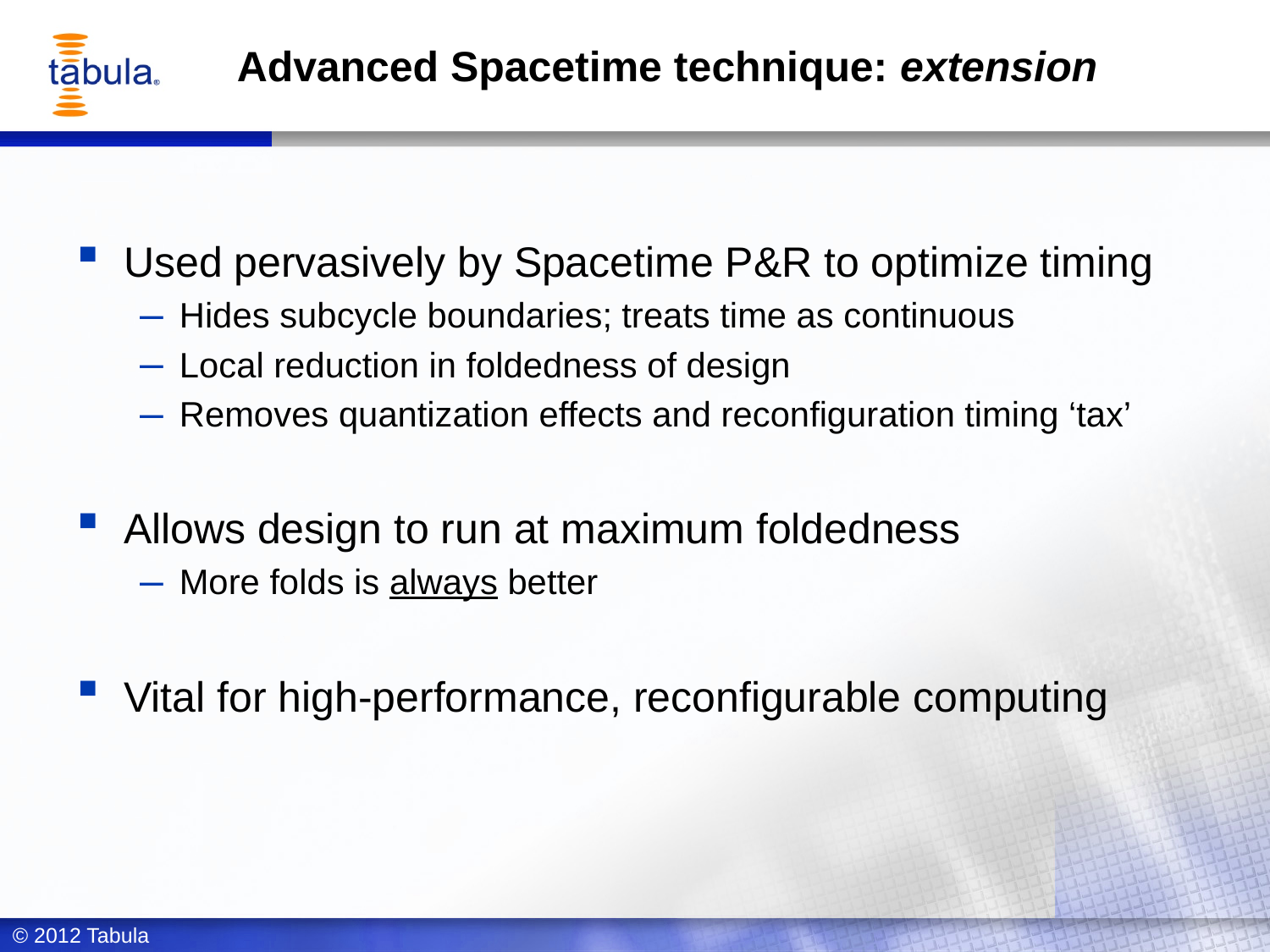

Advanced Spacetime technique: extension

Used pervasively by Spacetime P&R to optimize timing
Hides subcycle boundaries; treats time as continuous
Local reduction in foldedness of design
Removes quantization effects and reconfiguration timing ‘tax’

Allows design to run at maximum foldedness
More folds is always better

Vital for high-performance, reconfigurable computing

© 2012 Tabula